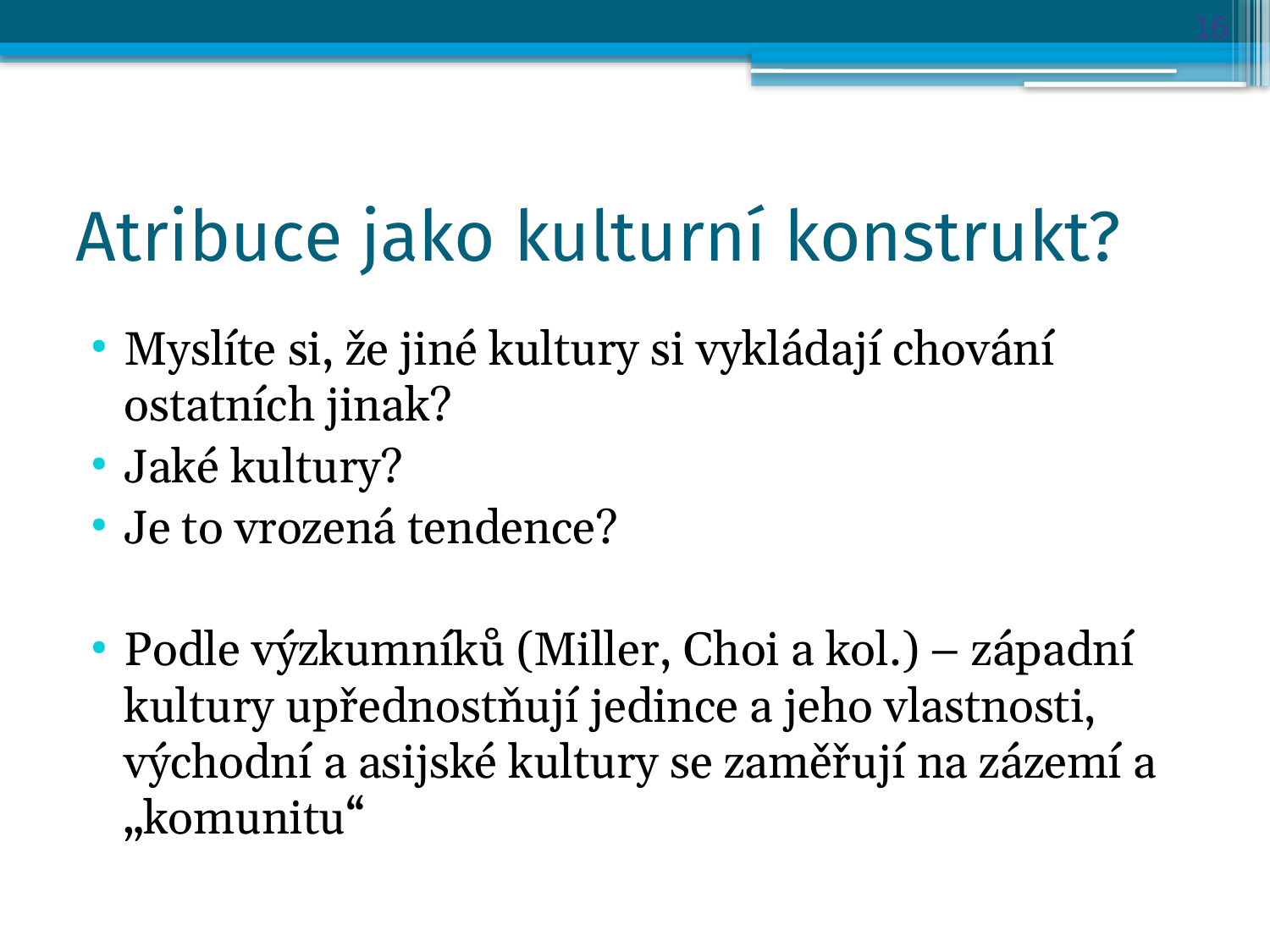

16
# Atribuce jako kulturní konstrukt?
Myslíte si, že jiné kultury si vykládají chování ostatních jinak?
Jaké kultury?
Je to vrozená tendence?

Podle výzkumníků (Miller, Choi a kol.) – západní kultury upřednostňují jedince a jeho vlastnosti, východní a asijské kultury se zaměřují na zázemí a „komunitu“